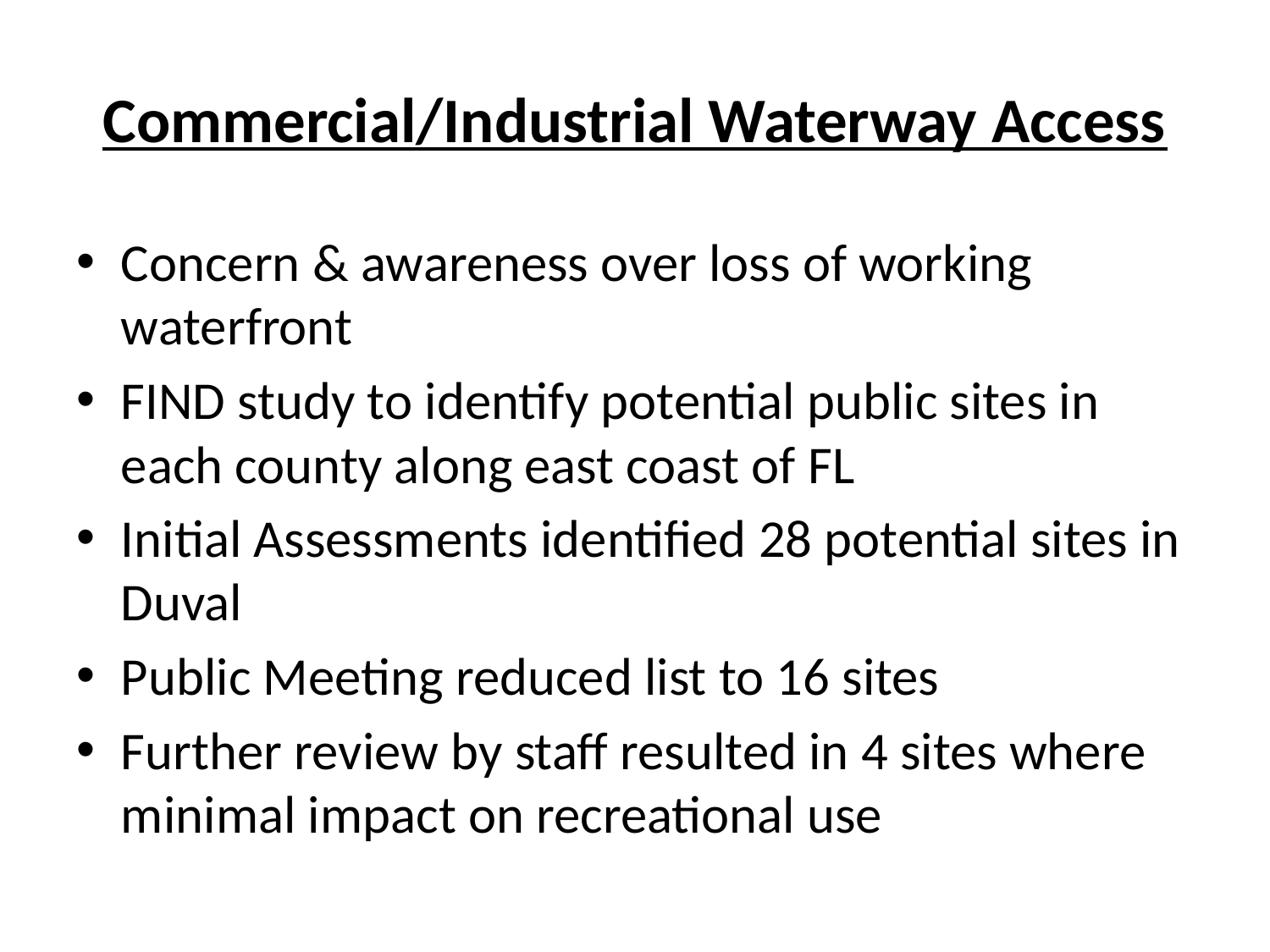

# Commercial/Industrial Waterway Access
Concern & awareness over loss of working waterfront
FIND study to identify potential public sites in each county along east coast of FL
Initial Assessments identified 28 potential sites in Duval
Public Meeting reduced list to 16 sites
Further review by staff resulted in 4 sites where minimal impact on recreational use